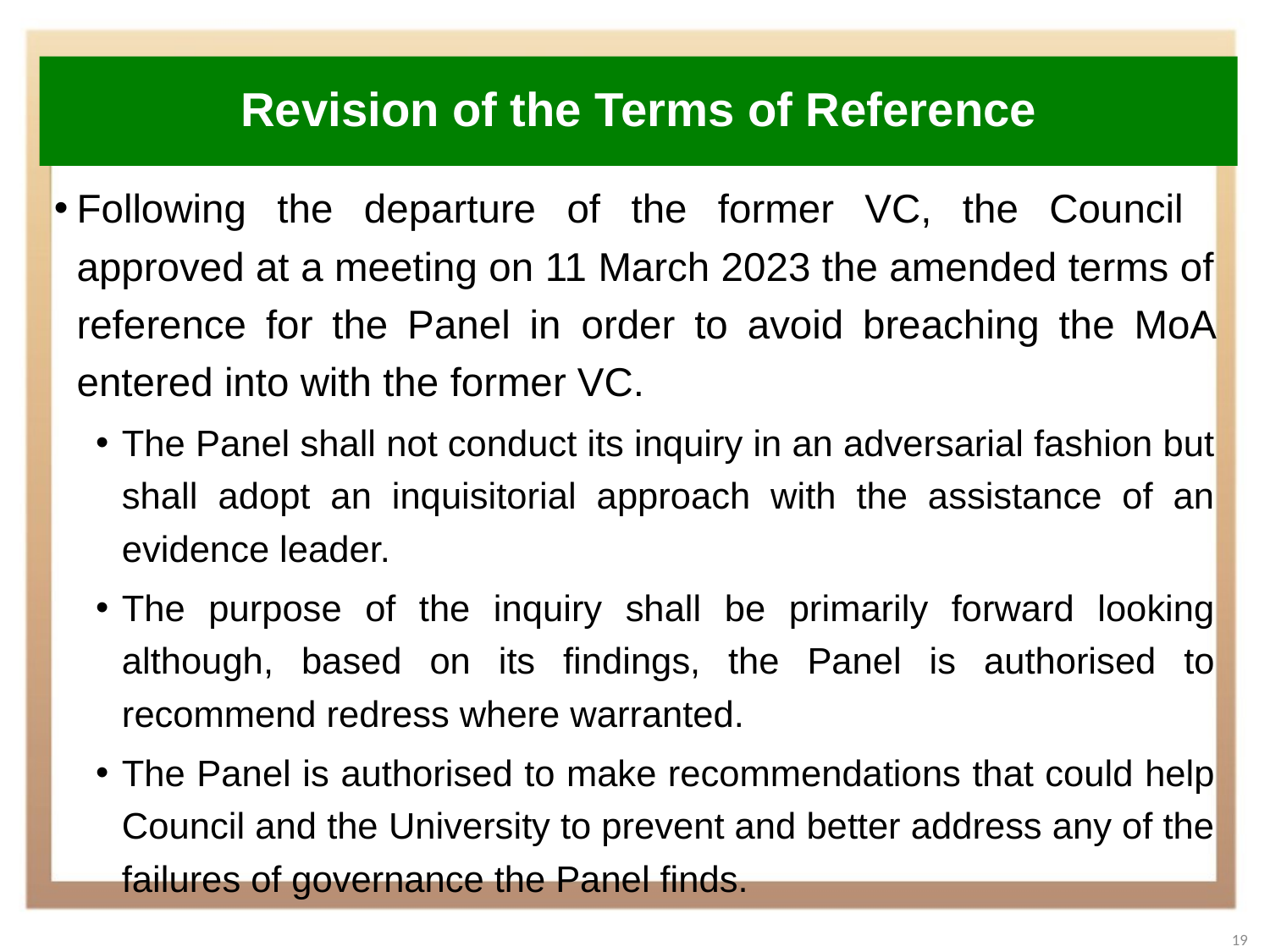

# Revision of the Terms of Reference
Following the departure of the former VC, the Council  approved at a meeting on 11 March 2023 the amended terms of reference for the Panel in order to avoid breaching the MoA entered into with the former VC.
The Panel shall not conduct its inquiry in an adversarial fashion but shall adopt an inquisitorial approach with the assistance of an evidence leader.
The purpose of the inquiry shall be primarily forward looking although, based on its findings, the Panel is authorised to recommend redress where warranted.
The Panel is authorised to make recommendations that could help Council and the University to prevent and better address any of the failures of governance the Panel finds.

19